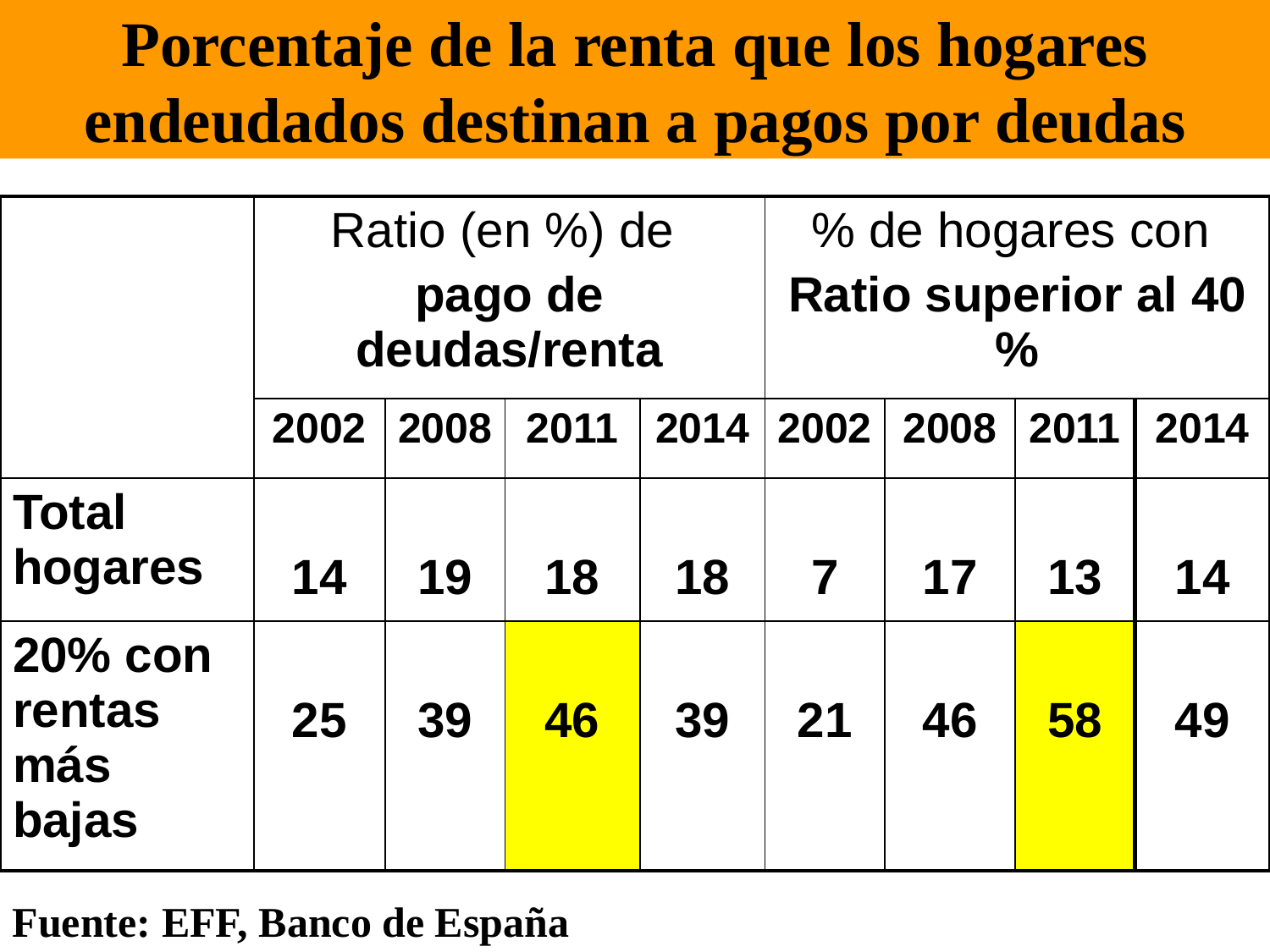

Porcentaje de la renta que los hogares endeudados destinan a pagos por deudas
|  | Ratio (en %) de pago de deudas/renta |  |  |  | % de hogares con Ratio superior al 40 % |  |  |  |
| --- | --- | --- | --- | --- | --- | --- | --- | --- |
|  | 2002 | 2008 | 2011 | 2014 | 2002 | 2008 | 2011 | 2014 |
| Total hogares | 14 | 19 | 18 | 18 | 7 | 17 | 13 | 14 |
| 20% con rentas más bajas | 25 | 39 | 46 | 39 | 21 | 46 | 58 | 49 |
Fuente: EFF, Banco de España